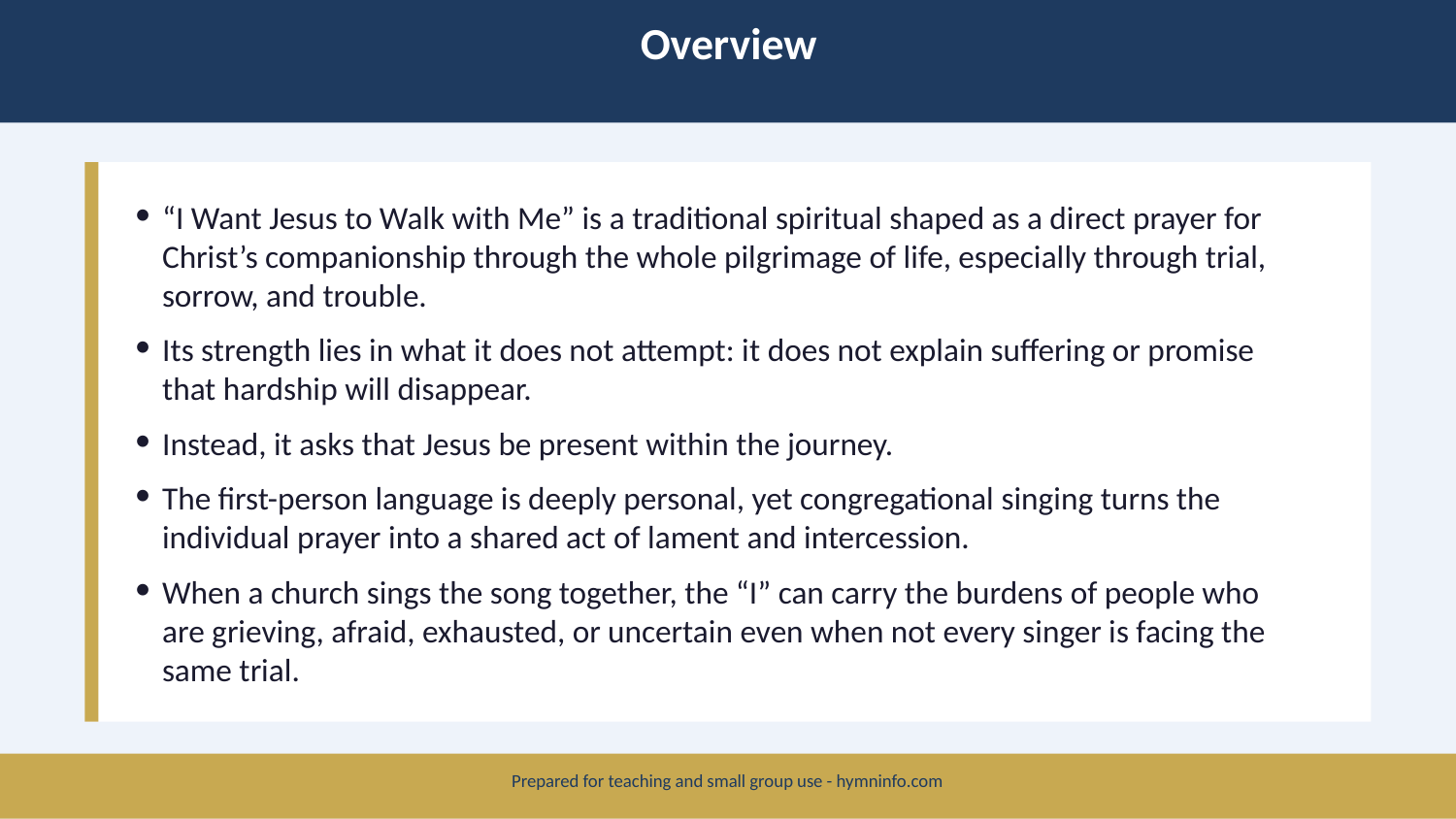

Overview

“I Want Jesus to Walk with Me” is a traditional spiritual shaped as a direct prayer for Christ’s companionship through the whole pilgrimage of life, especially through trial, sorrow, and trouble.
Its strength lies in what it does not attempt: it does not explain suffering or promise that hardship will disappear.
Instead, it asks that Jesus be present within the journey.
The first-person language is deeply personal, yet congregational singing turns the individual prayer into a shared act of lament and intercession.
When a church sings the song together, the “I” can carry the burdens of people who are grieving, afraid, exhausted, or uncertain even when not every singer is facing the same trial.

Prepared for teaching and small group use - hymninfo.com